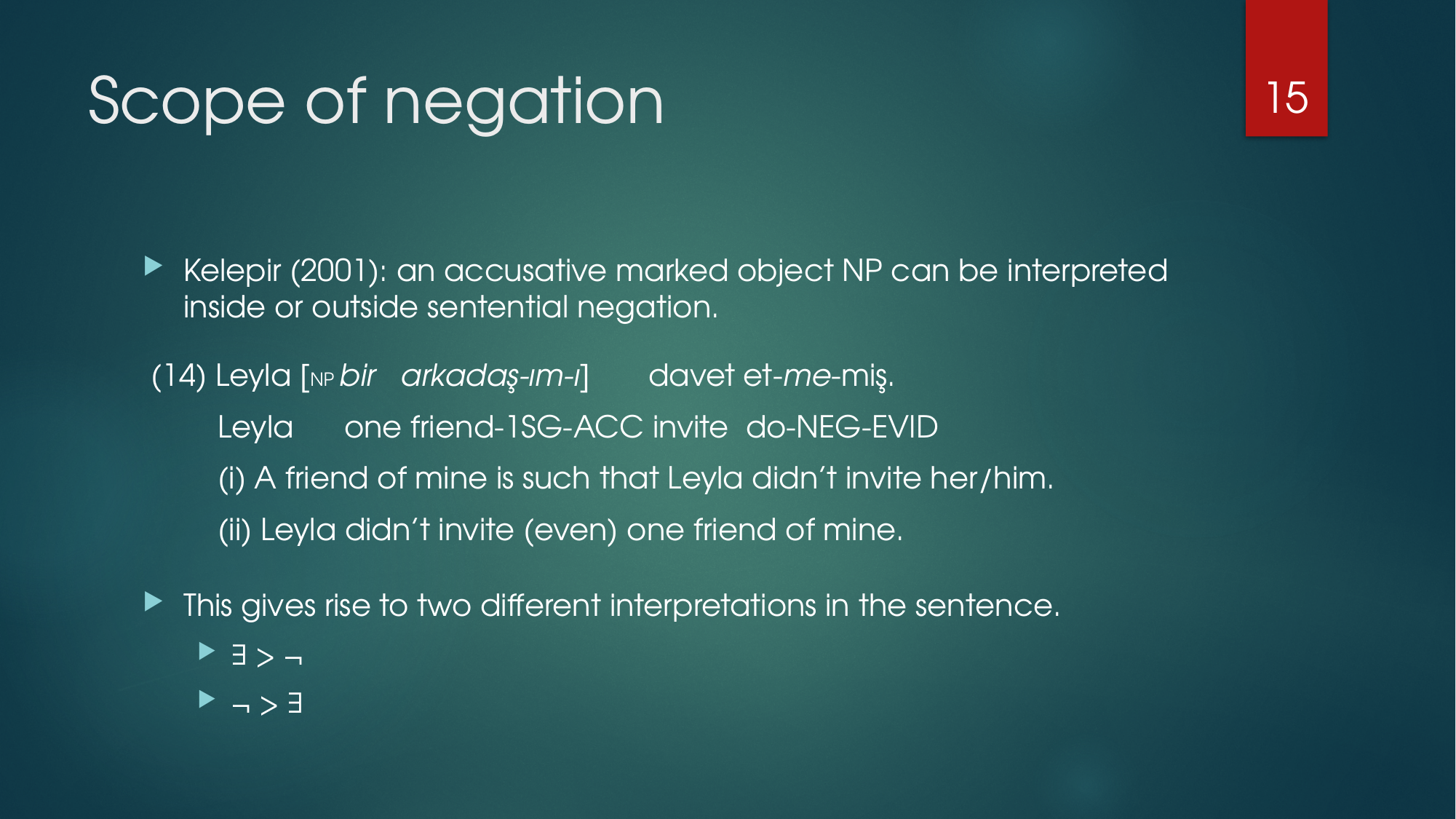

15
# Scope of negation
Kelepir (2001): an accusative marked object NP can be interpreted inside or outside sentential negation.

 (14) Leyla [NP bir   arkadaş-ım-ı]       davet et-me-miş.
         Leyla      one friend-1SG-ACC invite  do-NEG-EVID
         (i) A friend of mine is such that Leyla didn’t invite her/him.
         (ii) Leyla didn’t invite (even) one friend of mine.

This gives rise to two different interpretations in the sentence.
∃ > ¬
¬ > ∃